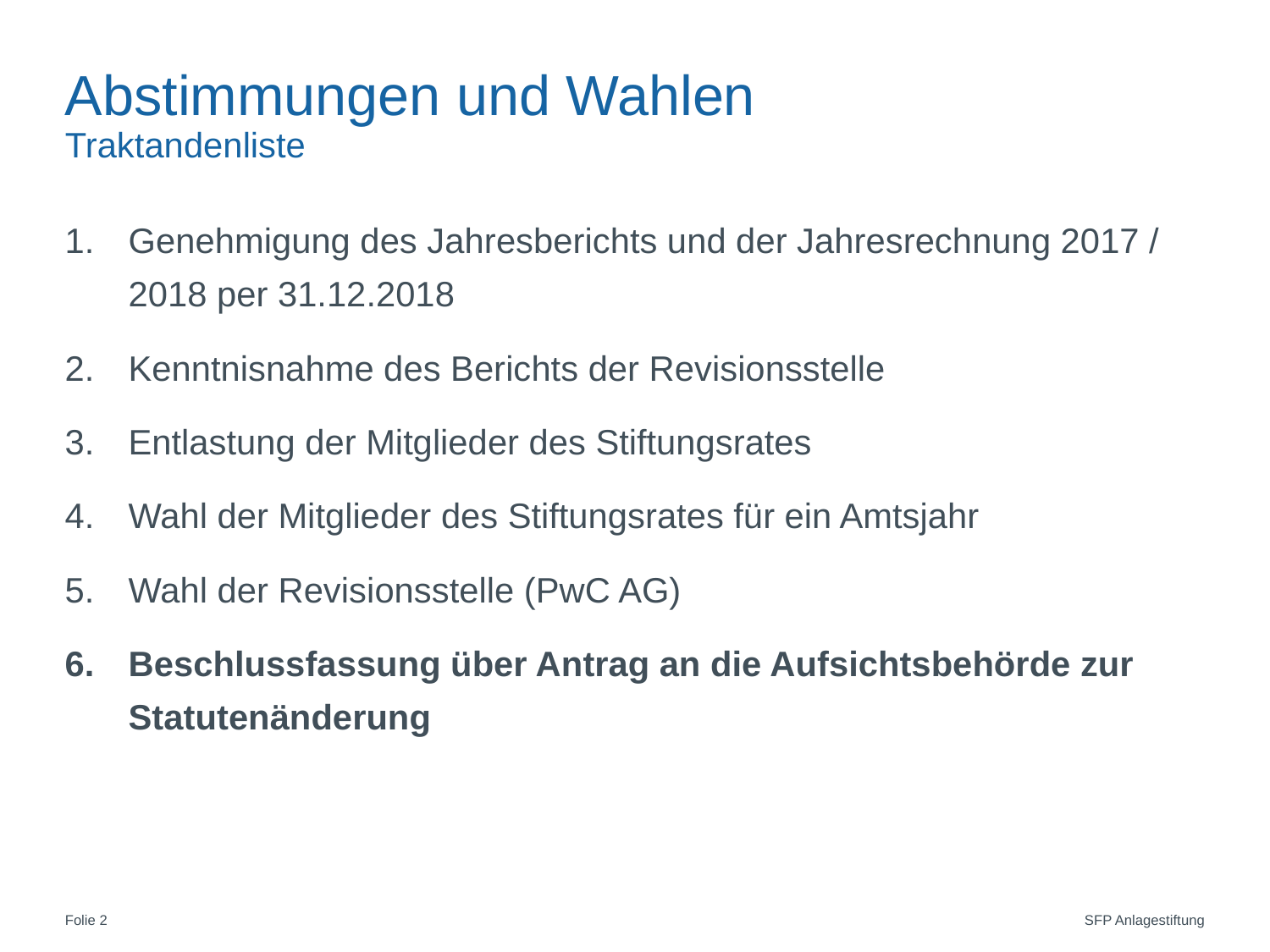

# Abstimmungen und Wahlen
Traktandenliste
Genehmigung des Jahresberichts und der Jahresrechnung 2017 / 2018 per 31.12.2018
Kenntnisnahme des Berichts der Revisionsstelle
Entlastung der Mitglieder des Stiftungsrates
Wahl der Mitglieder des Stiftungsrates für ein Amtsjahr
Wahl der Revisionsstelle (PwC AG)
Beschlussfassung über Antrag an die Aufsichtsbehörde zur  Statutenänderung